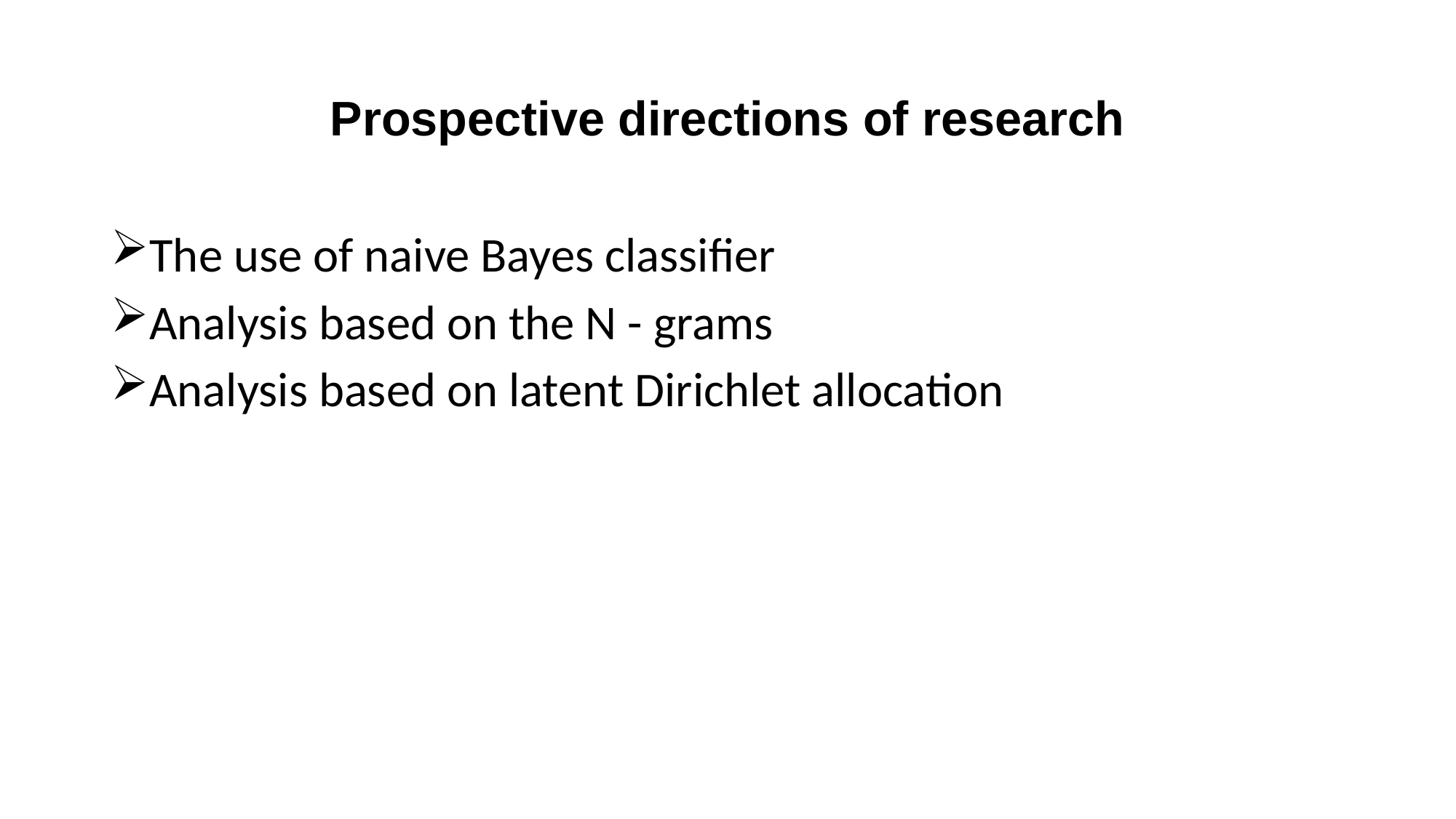

# Prospective directions of research
The use of naive Bayes classifier
Analysis based on the N - grams
Analysis based on latent Dirichlet allocation